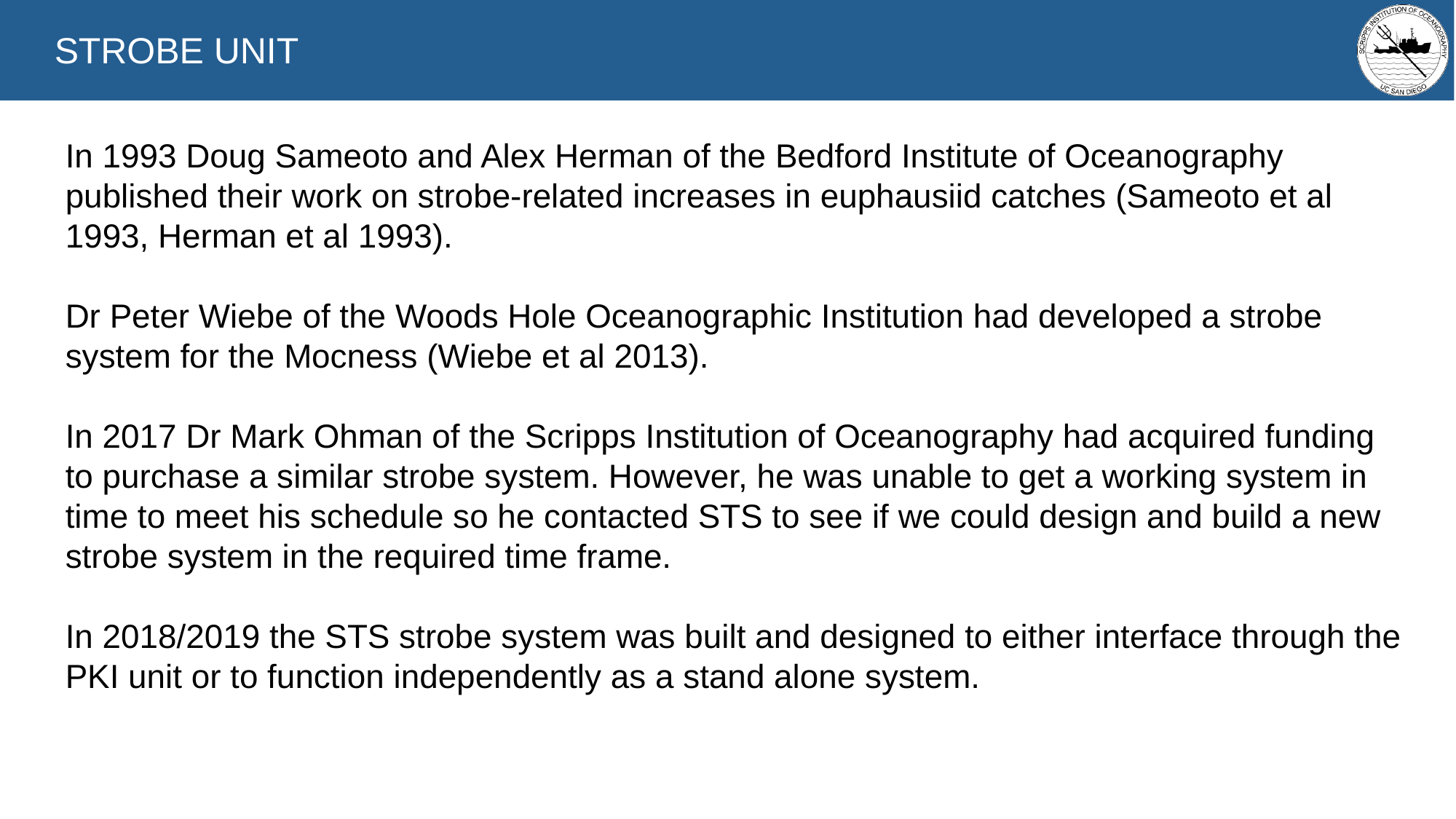

STROBE UNIT
In 1993 Doug Sameoto and Alex Herman of the Bedford Institute of Oceanography published their work on strobe-related increases in euphausiid catches (Sameoto et al 1993, Herman et al 1993).

Dr Peter Wiebe of the Woods Hole Oceanographic Institution had developed a strobe system for the Mocness (Wiebe et al 2013).

In 2017 Dr Mark Ohman of the Scripps Institution of Oceanography had acquired funding to purchase a similar strobe system. However, he was unable to get a working system in time to meet his schedule so he contacted STS to see if we could design and build a new strobe system in the required time frame.

In 2018/2019 the STS strobe system was built and designed to either interface through the PKI unit or to function independently as a stand alone system.